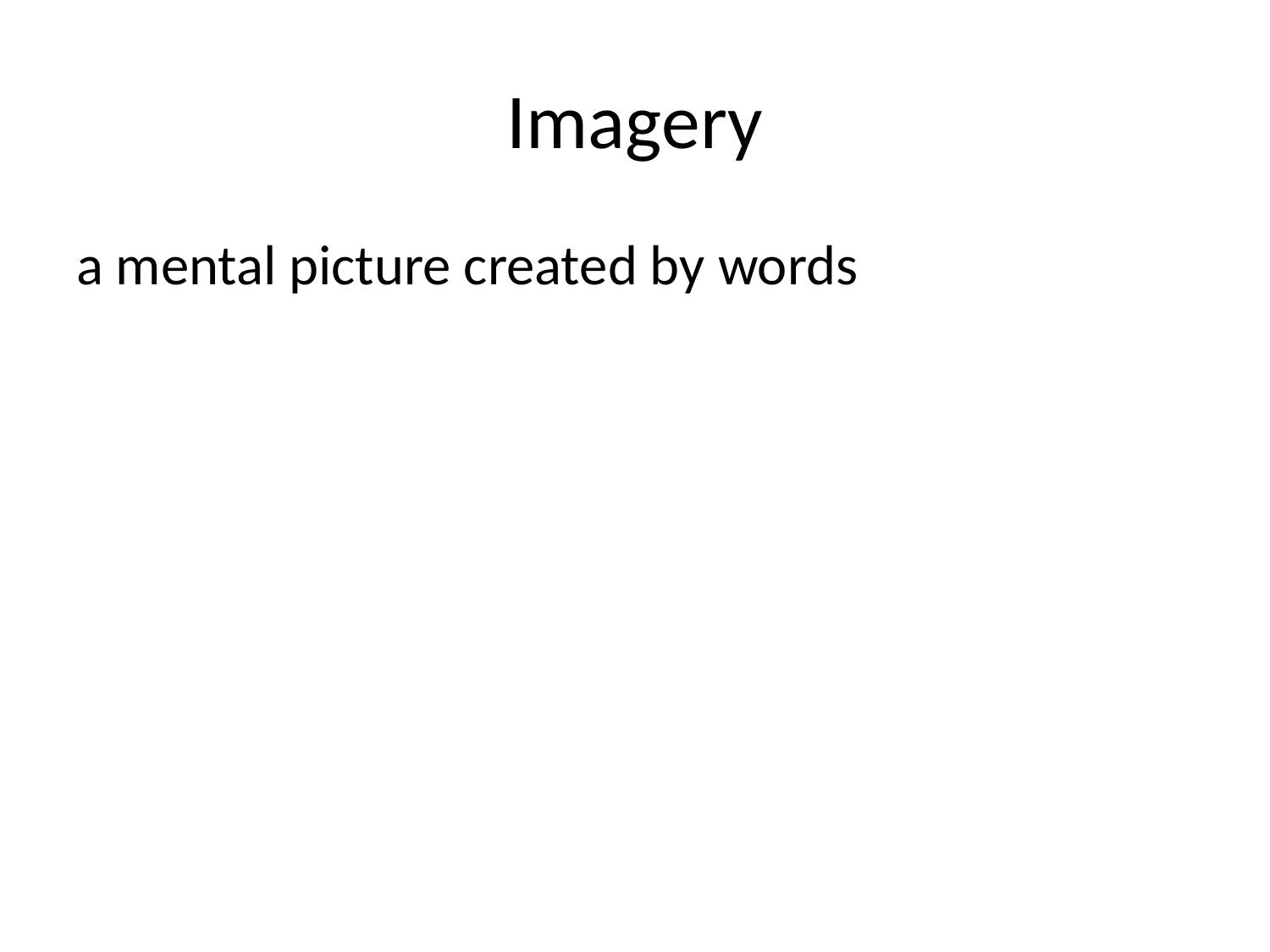

# Imagery
a mental picture created by words